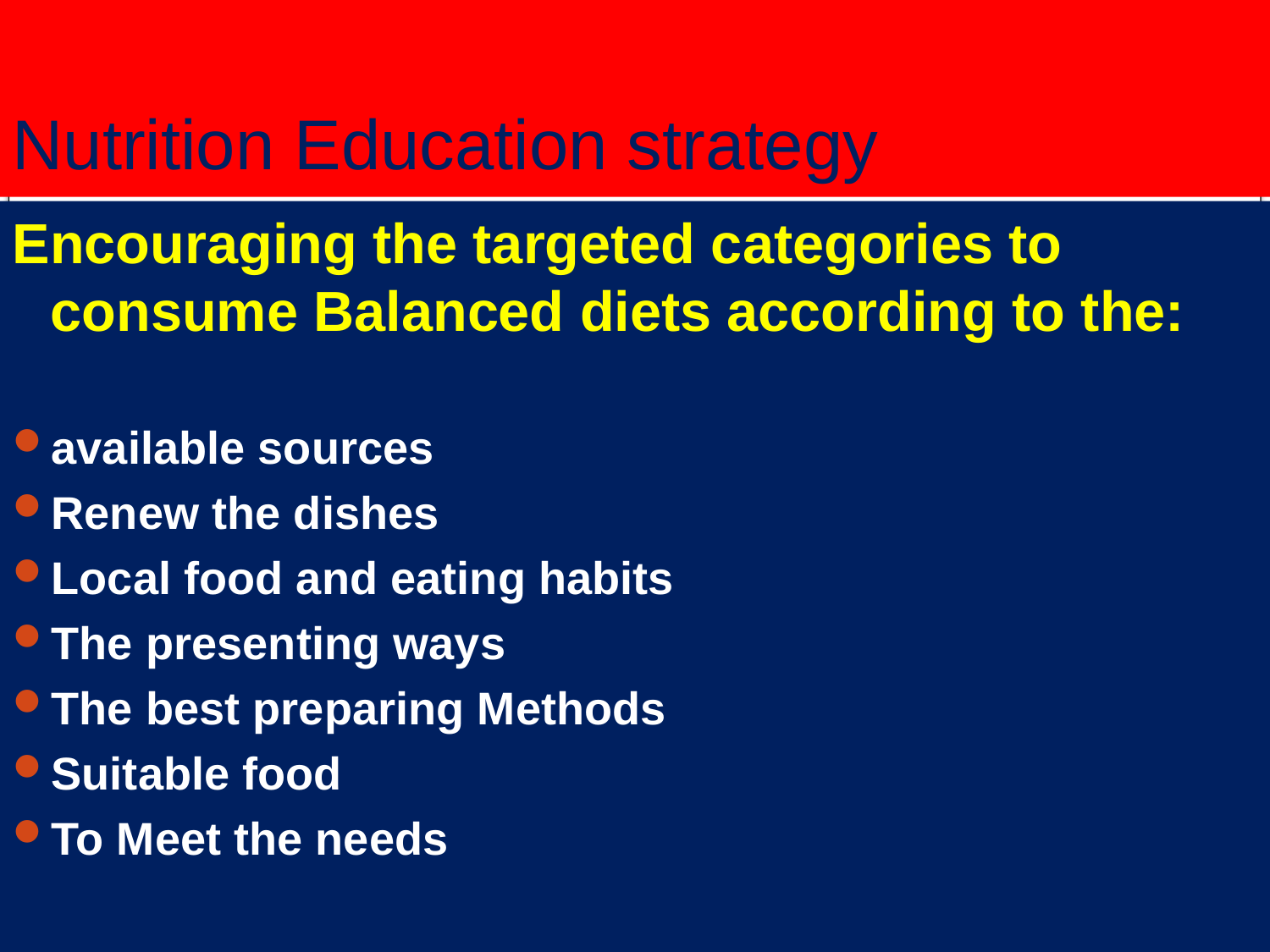

# Nutrition Education strategy
Encouraging the targeted categories to consume Balanced diets according to the:

available sources
Renew the dishes
Local food and eating habits
The presenting ways
The best preparing Methods
Suitable food
To Meet the needs